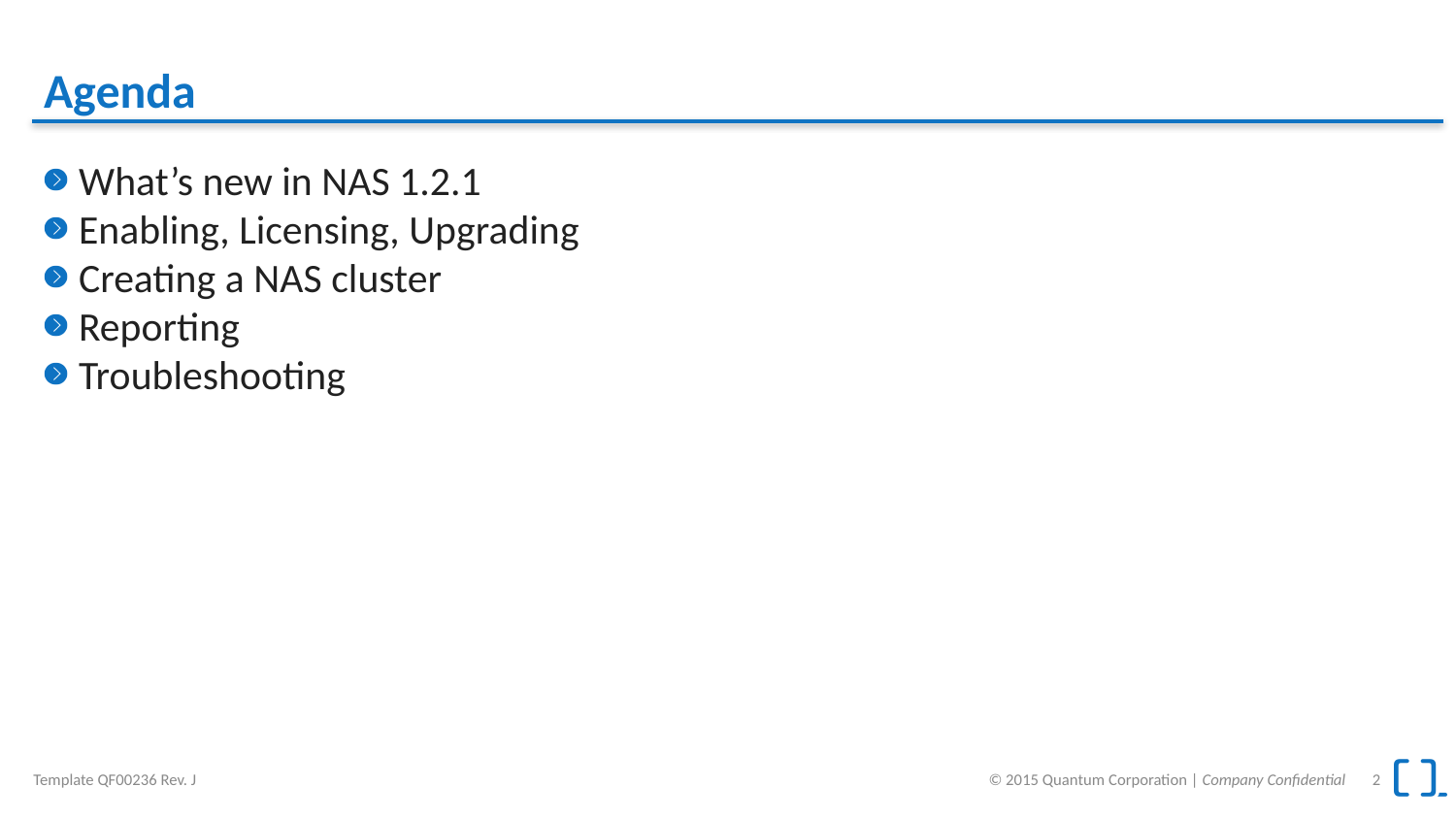

# Agenda
What’s new in NAS 1.2.1
Enabling, Licensing, Upgrading
Creating a NAS cluster
Reporting
Troubleshooting